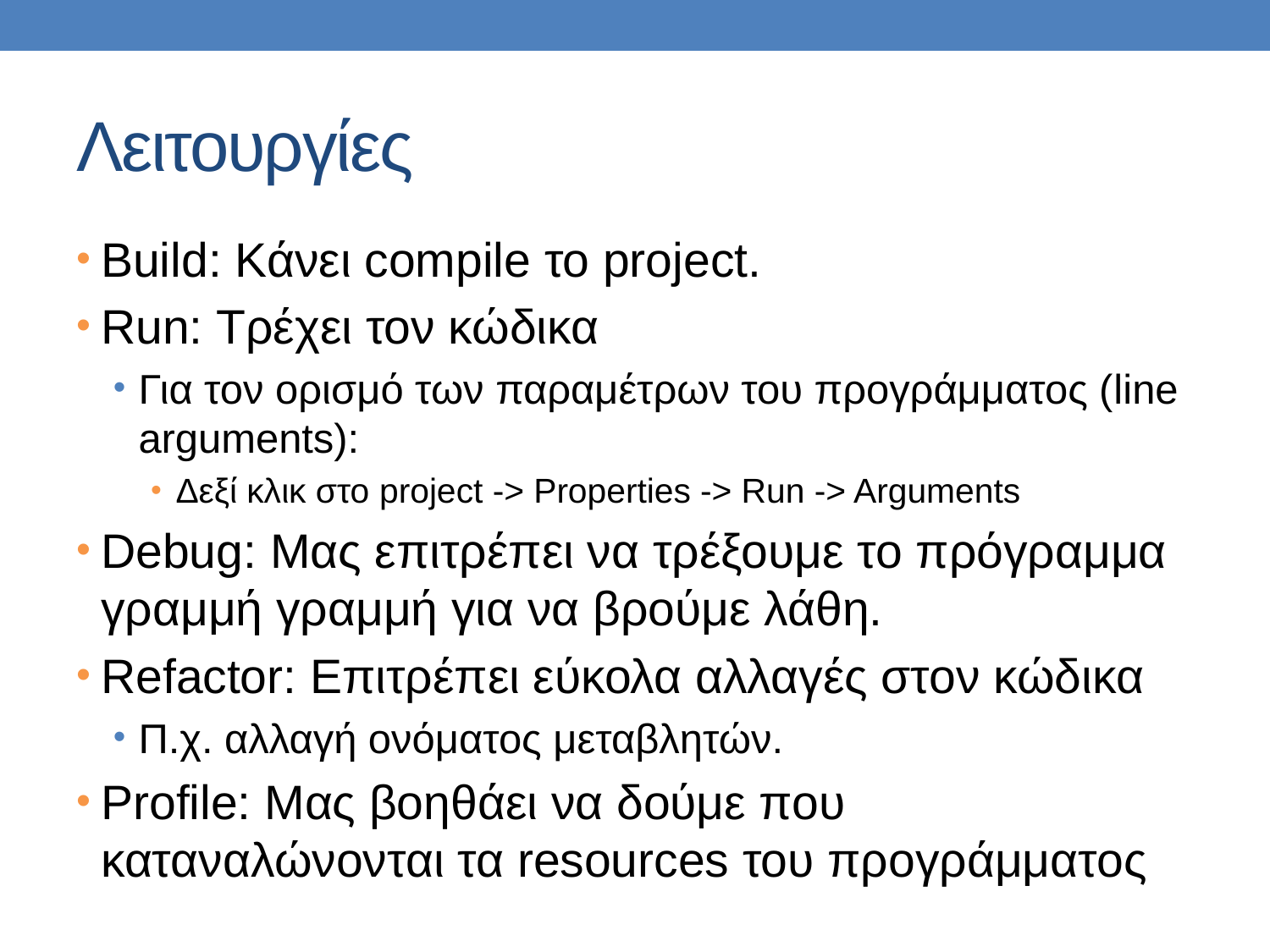

# Λειτουργίες
Build: Κάνει compile το project.
Run: Τρέχει τον κώδικα
Για τον ορισμό των παραμέτρων του προγράμματος (line arguments):
Δεξί κλικ στο project -> Properties -> Run -> Arguments
Debug: Μας επιτρέπει να τρέξουμε το πρόγραμμα γραμμή γραμμή για να βρούμε λάθη.
Refactor: Επιτρέπει εύκολα αλλαγές στον κώδικα
Π.χ. αλλαγή ονόματος μεταβλητών.
Profile: Μας βοηθάει να δούμε που καταναλώνονται τα resources του προγράμματος